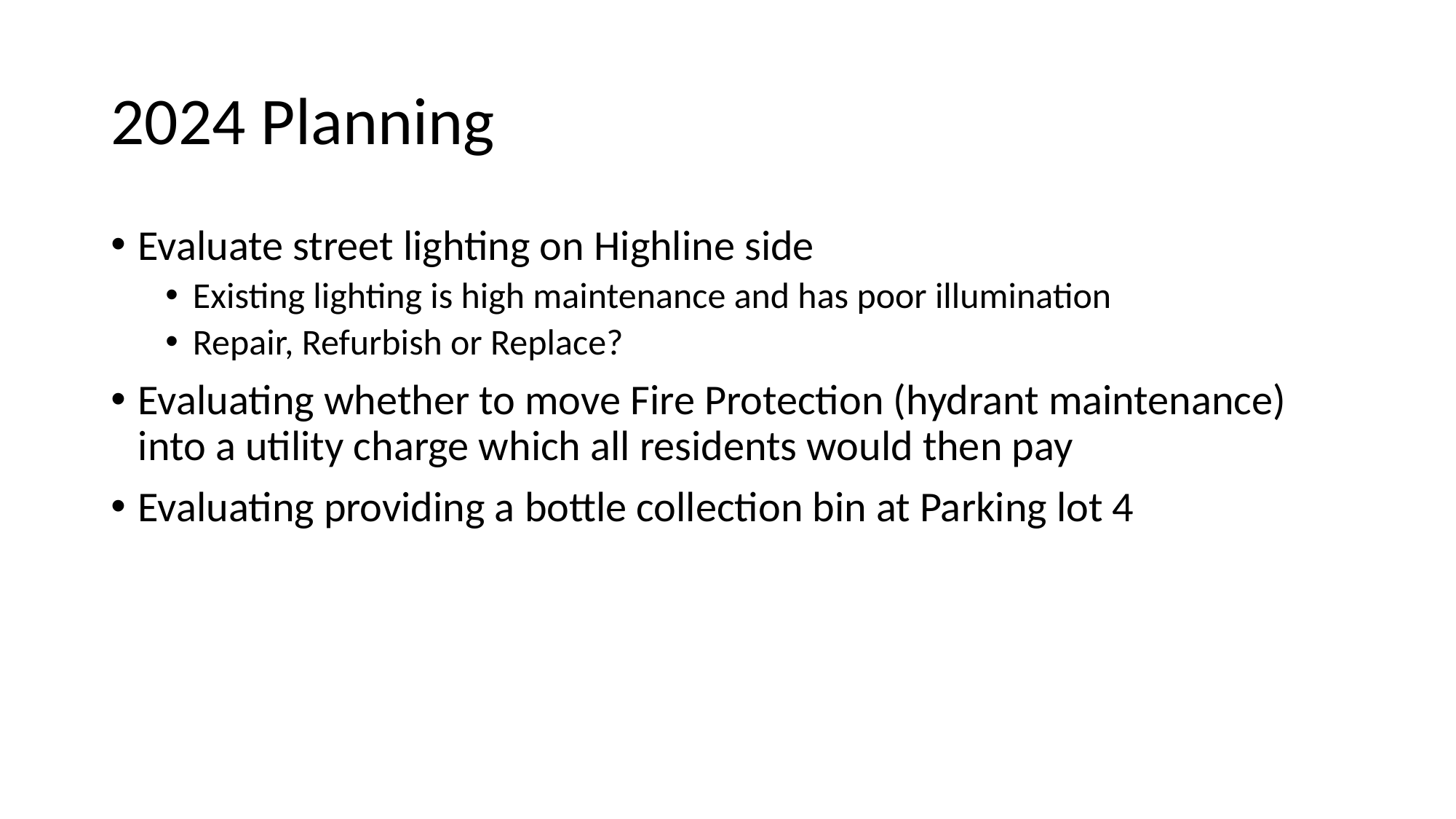

# 2024 Planning
Evaluate street lighting on Highline side
Existing lighting is high maintenance and has poor illumination
Repair, Refurbish or Replace?
Evaluating whether to move Fire Protection (hydrant maintenance) into a utility charge which all residents would then pay
Evaluating providing a bottle collection bin at Parking lot 4